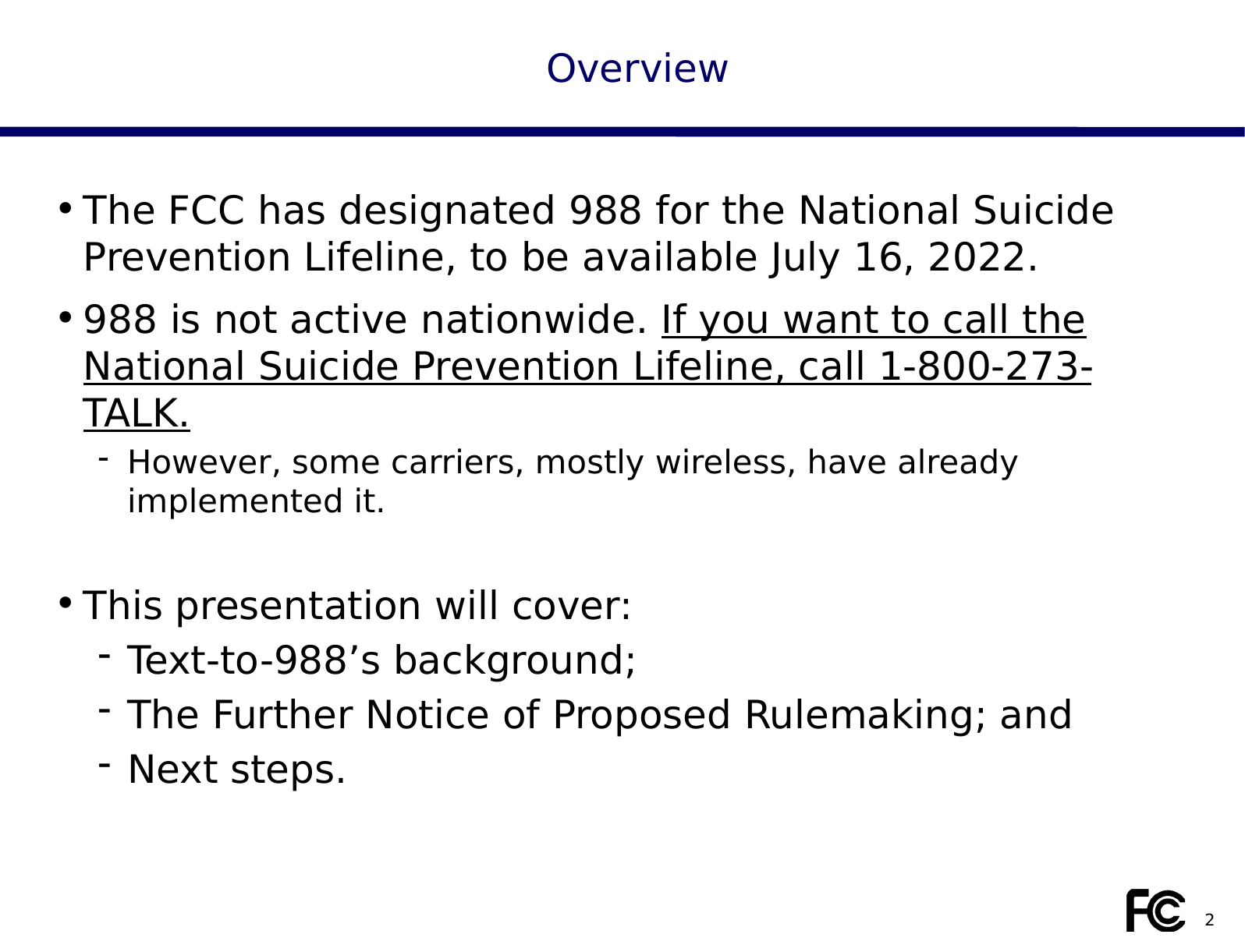

# Overview
The FCC has designated 988 for the National Suicide Prevention Lifeline, to be available July 16, 2022.
988 is not active nationwide. If you want to call the National Suicide Prevention Lifeline, call 1-800-273-TALK.
However, some carriers, mostly wireless, have already implemented it.

This presentation will cover:
Text-to-988’s background;
The Further Notice of Proposed Rulemaking; and
Next steps.

2